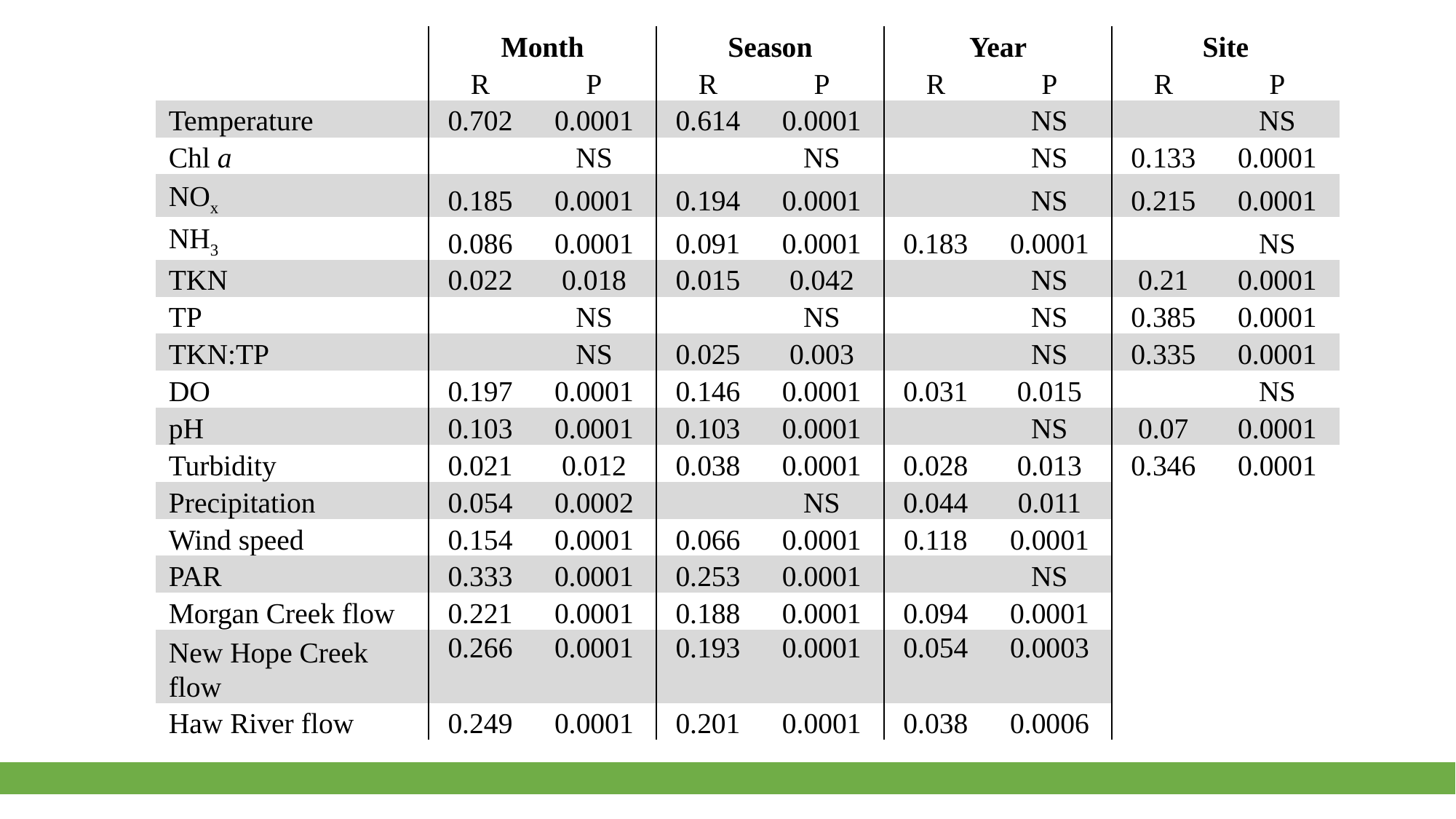

|  | Month |  | Season |  | Year |  | Site |  |
| --- | --- | --- | --- | --- | --- | --- | --- | --- |
|  | R | P | R | P | R | P | R | P |
| Temperature | 0.702 | 0.0001 | 0.614 | 0.0001 |  | NS |  | NS |
| Chl a |  | NS |  | NS |  | NS | 0.133 | 0.0001 |
| NOx | 0.185 | 0.0001 | 0.194 | 0.0001 |  | NS | 0.215 | 0.0001 |
| NH3 | 0.086 | 0.0001 | 0.091 | 0.0001 | 0.183 | 0.0001 |  | NS |
| TKN | 0.022 | 0.018 | 0.015 | 0.042 |  | NS | 0.21 | 0.0001 |
| TP |  | NS |  | NS |  | NS | 0.385 | 0.0001 |
| TKN:TP |  | NS | 0.025 | 0.003 |  | NS | 0.335 | 0.0001 |
| DO | 0.197 | 0.0001 | 0.146 | 0.0001 | 0.031 | 0.015 |  | NS |
| pH | 0.103 | 0.0001 | 0.103 | 0.0001 |  | NS | 0.07 | 0.0001 |
| Turbidity | 0.021 | 0.012 | 0.038 | 0.0001 | 0.028 | 0.013 | 0.346 | 0.0001 |
| Precipitation | 0.054 | 0.0002 |  | NS | 0.044 | 0.011 |  |  |
| Wind speed | 0.154 | 0.0001 | 0.066 | 0.0001 | 0.118 | 0.0001 |  |  |
| PAR | 0.333 | 0.0001 | 0.253 | 0.0001 |  | NS |  |  |
| Morgan Creek flow | 0.221 | 0.0001 | 0.188 | 0.0001 | 0.094 | 0.0001 |  |  |
| New Hope Creek flow | 0.266 | 0.0001 | 0.193 | 0.0001 | 0.054 | 0.0003 |  |  |
| Haw River flow | 0.249 | 0.0001 | 0.201 | 0.0001 | 0.038 | 0.0006 |  |  |